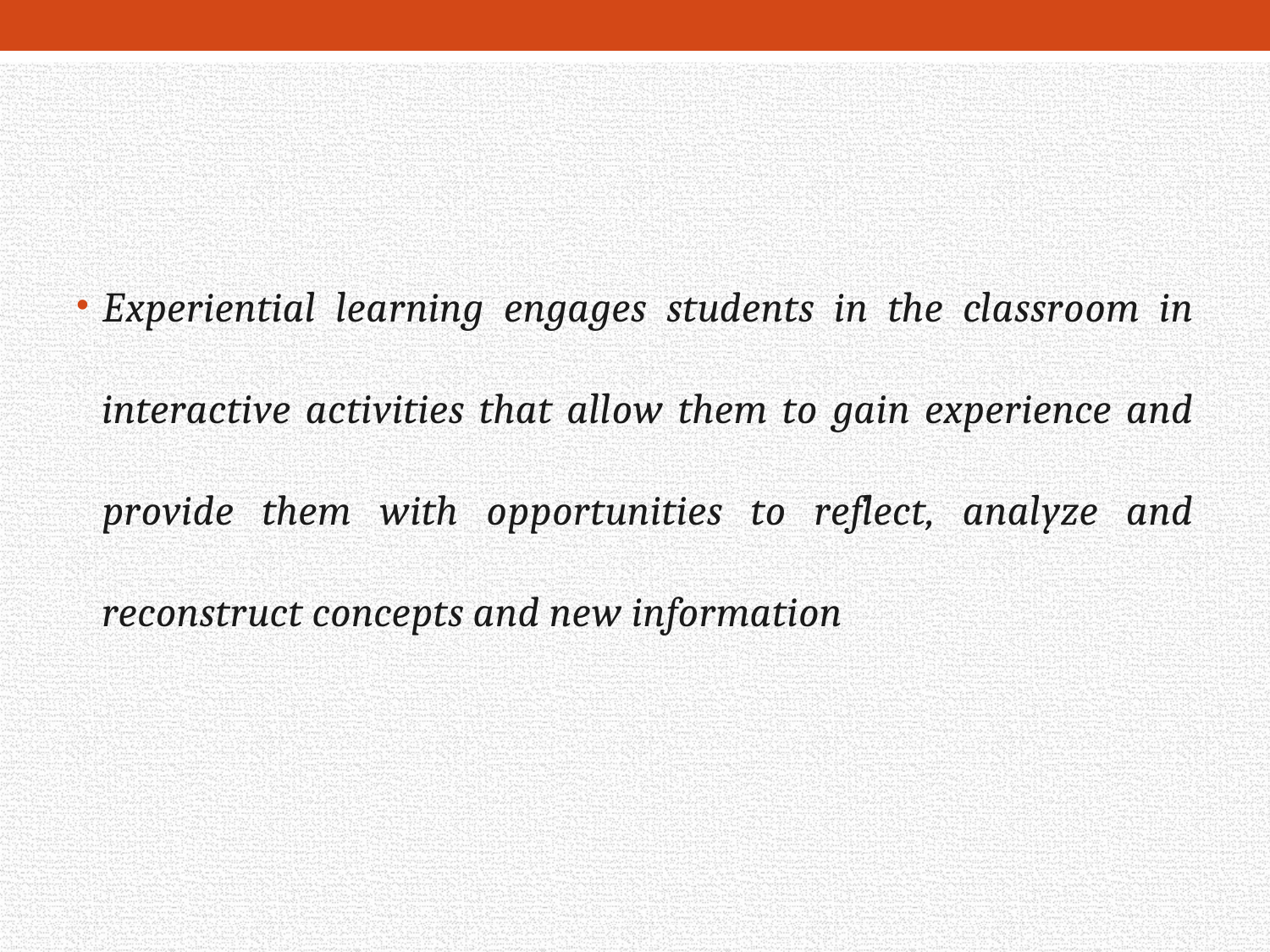

Experiential learning engages students in the classroom in interactive activities that allow them to gain experience and provide them with opportunities to reflect, analyze and reconstruct concepts and new information